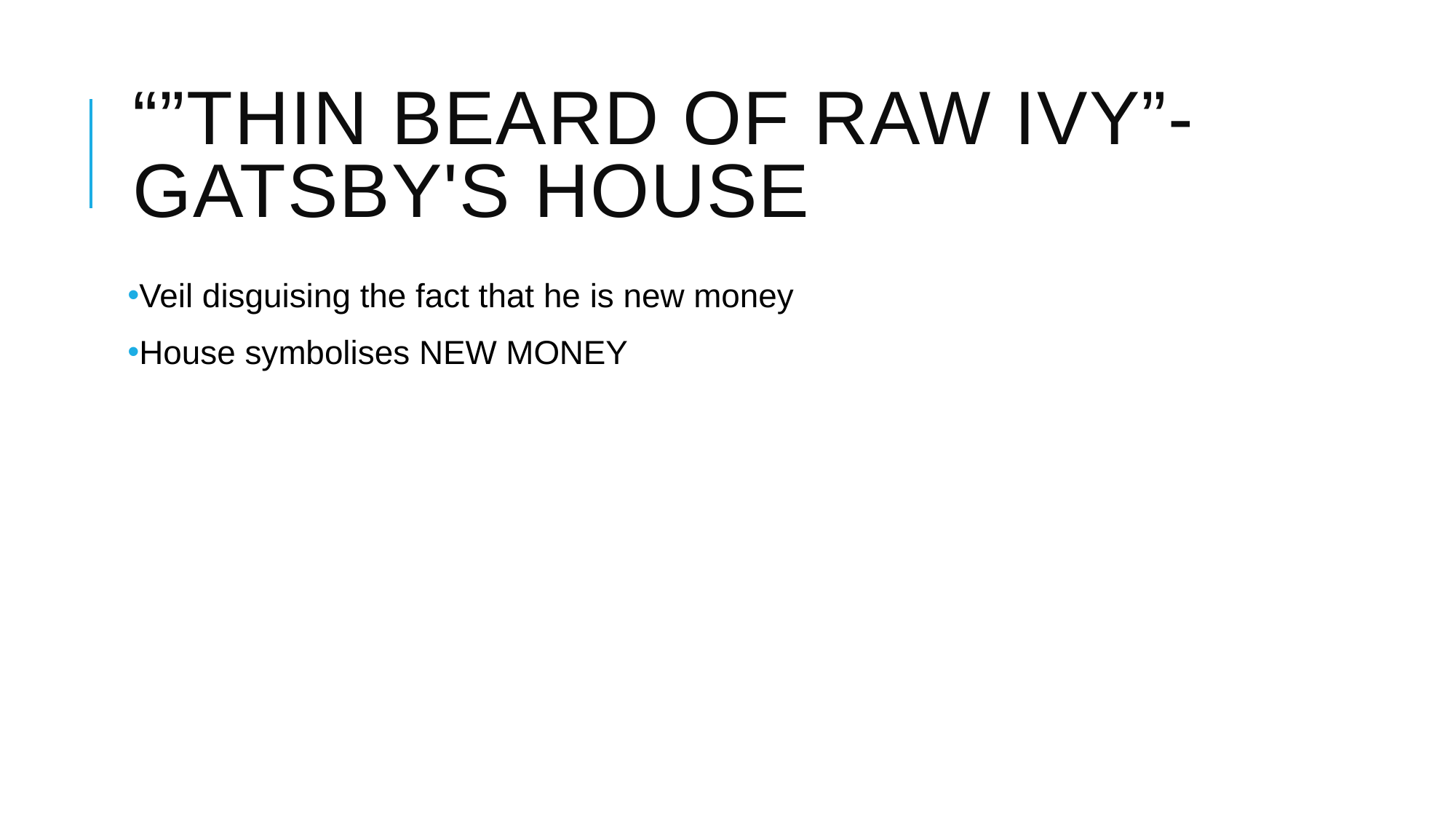

# “”thin beard of raw Ivy”- Gatsby's House
Veil disguising the fact that he is new money
House symbolises NEW MONEY